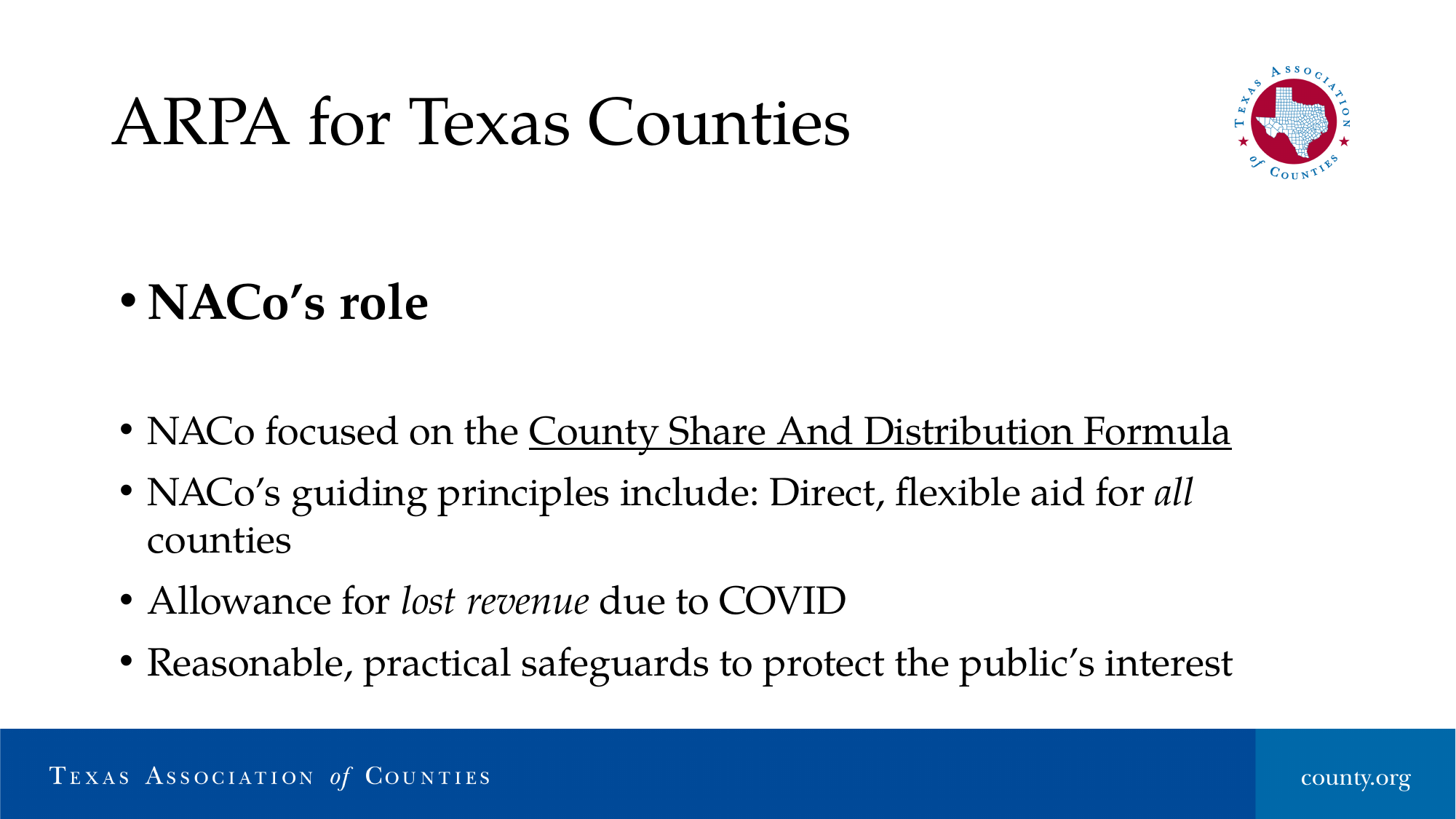

# ARPA for Texas Counties

NACo’s role

NACo focused on the County Share And Distribution Formula
NACo’s guiding principles include: Direct, flexible aid for all counties
Allowance for lost revenue due to COVID
Reasonable, practical safeguards to protect the public’s interest